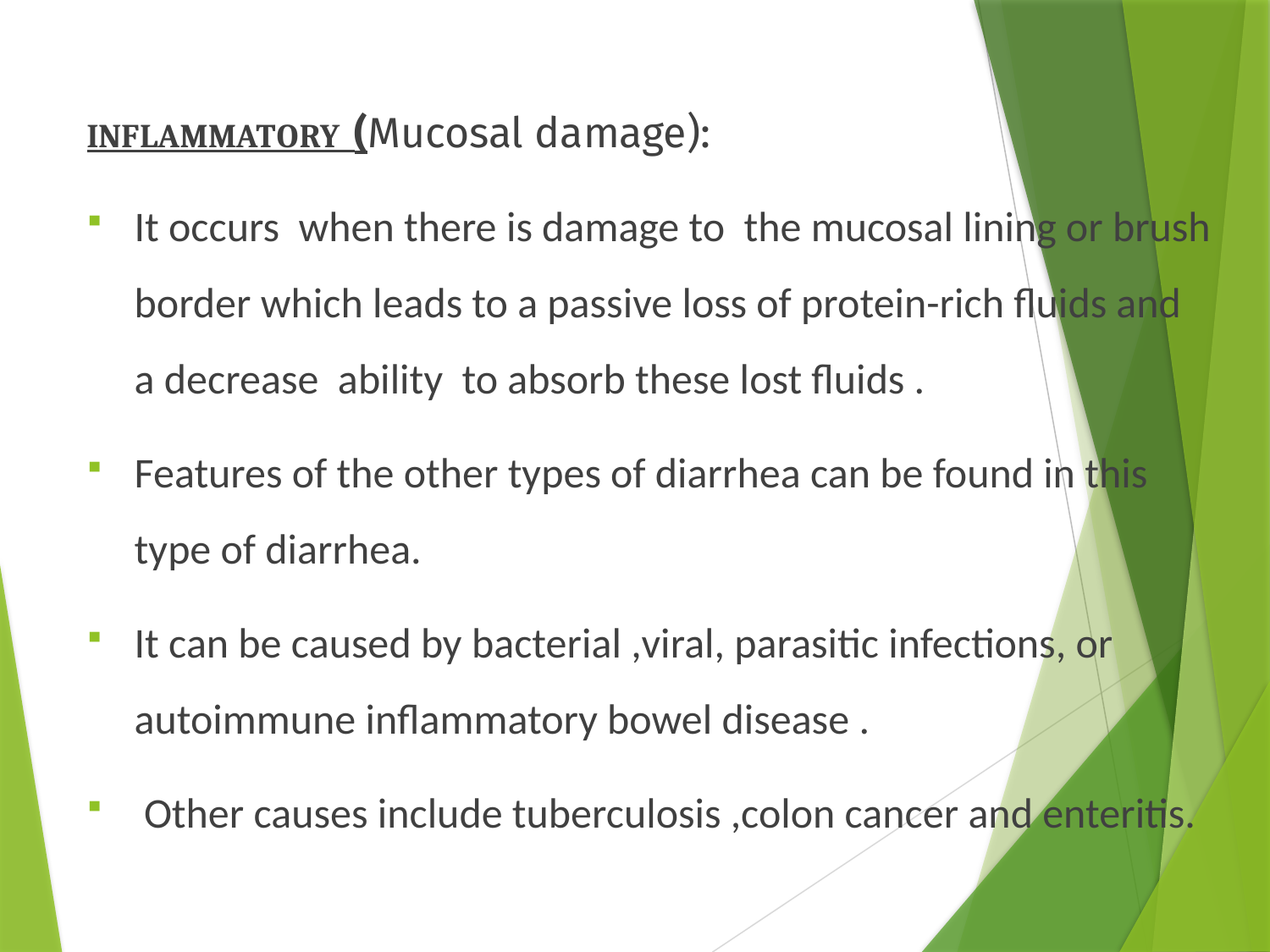

INFLAMMATORY  (Mucosal damage):
It occurs  when there is damage to  the mucosal lining or brush border which leads to a passive loss of protein-rich fluids and  a decrease  ability  to absorb these lost fluids .
Features of the other types of diarrhea can be found in this type of diarrhea.
It can be caused by bacterial ,viral, parasitic infections, or autoimmune inflammatory bowel disease .
 Other causes include tuberculosis ,colon cancer and enteritis.